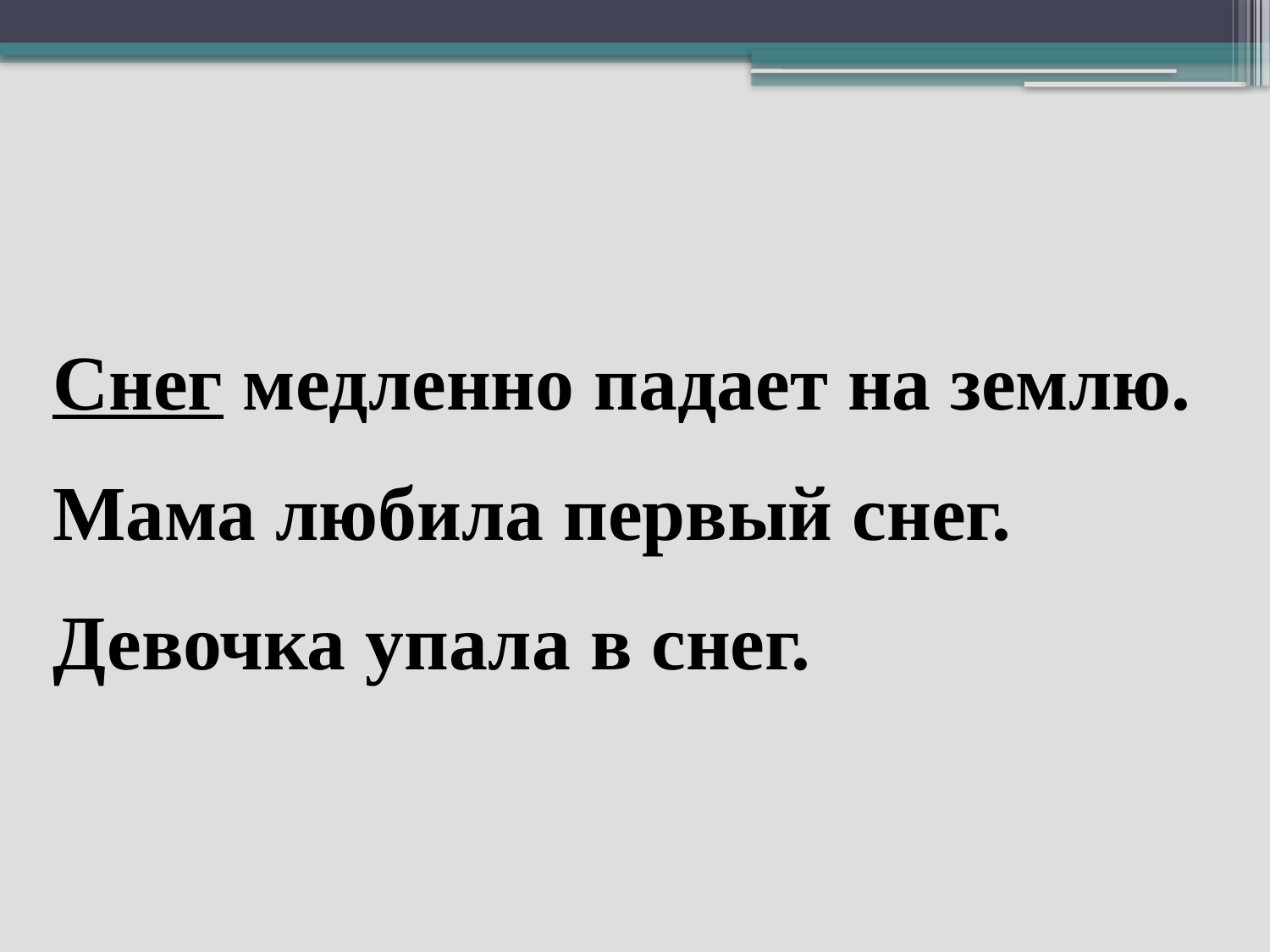

Снег медленно падает на землю.
Мама любила первый снег.
Девочка упала в снег.